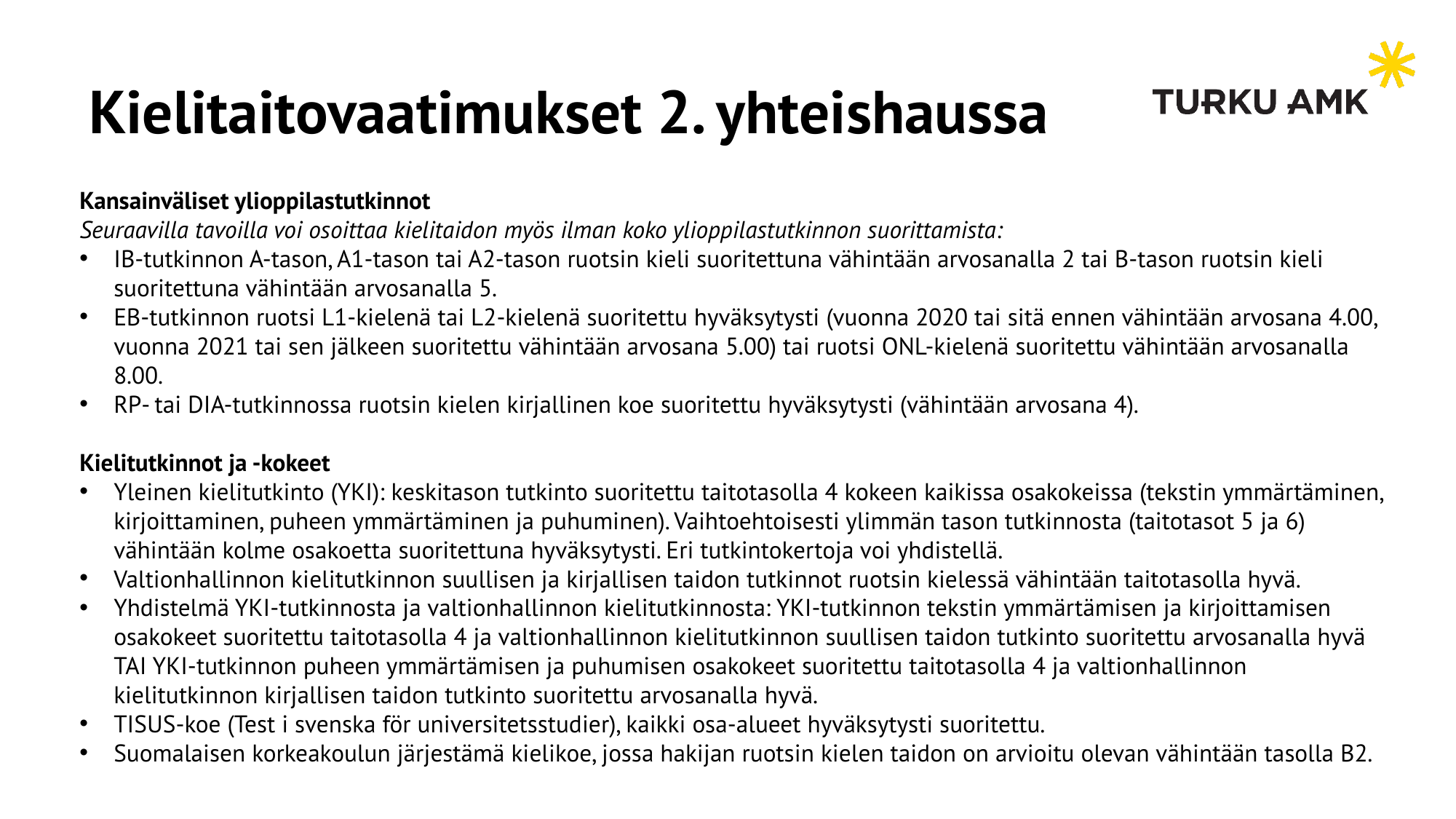

# Kielitaitovaatimukset 2. yhteishaussa
Kansainväliset ylioppilastutkinnot
Seuraavilla tavoilla voi osoittaa kielitaidon myös ilman koko ylioppilastutkinnon suorittamista:
IB-tutkinnon A-tason, A1-tason tai A2-tason ruotsin kieli suoritettuna vähintään arvosanalla 2 tai B-tason ruotsin kieli suoritettuna vähintään arvosanalla 5.
EB-tutkinnon ruotsi L1-kielenä tai L2-kielenä suoritettu hyväksytysti (vuonna 2020 tai sitä ennen vähintään arvosana 4.00, vuonna 2021 tai sen jälkeen suoritettu vähintään arvosana 5.00) tai ruotsi ONL-kielenä suoritettu vähintään arvosanalla 8.00.
RP- tai DIA-tutkinnossa ruotsin kielen kirjallinen koe suoritettu hyväksytysti (vähintään arvosana 4).

Kielitutkinnot ja -kokeet
Yleinen kielitutkinto (YKI): keskitason tutkinto suoritettu taitotasolla 4 kokeen kaikissa osakokeissa (tekstin ymmärtäminen, kirjoittaminen, puheen ymmärtäminen ja puhuminen). Vaihtoehtoisesti ylimmän tason tutkinnosta (taitotasot 5 ja 6) vähintään kolme osakoetta suoritettuna hyväksytysti. Eri tutkintokertoja voi yhdistellä.
Valtionhallinnon kielitutkinnon suullisen ja kirjallisen taidon tutkinnot ruotsin kielessä vähintään taitotasolla hyvä.
Yhdistelmä YKI-tutkinnosta ja valtionhallinnon kielitutkinnosta: YKI-tutkinnon tekstin ymmärtämisen ja kirjoittamisen osakokeet suoritettu taitotasolla 4 ja valtionhallinnon kielitutkinnon suullisen taidon tutkinto suoritettu arvosanalla hyvä TAI YKI-tutkinnon puheen ymmärtämisen ja puhumisen osakokeet suoritettu taitotasolla 4 ja valtionhallinnon kielitutkinnon kirjallisen taidon tutkinto suoritettu arvosanalla hyvä.
TISUS-koe (Test i svenska för universitetsstudier), kaikki osa-alueet hyväksytysti suoritettu.
Suomalaisen korkeakoulun järjestämä kielikoe, jossa hakijan ruotsin kielen taidon on arvioitu olevan vähintään tasolla B2.